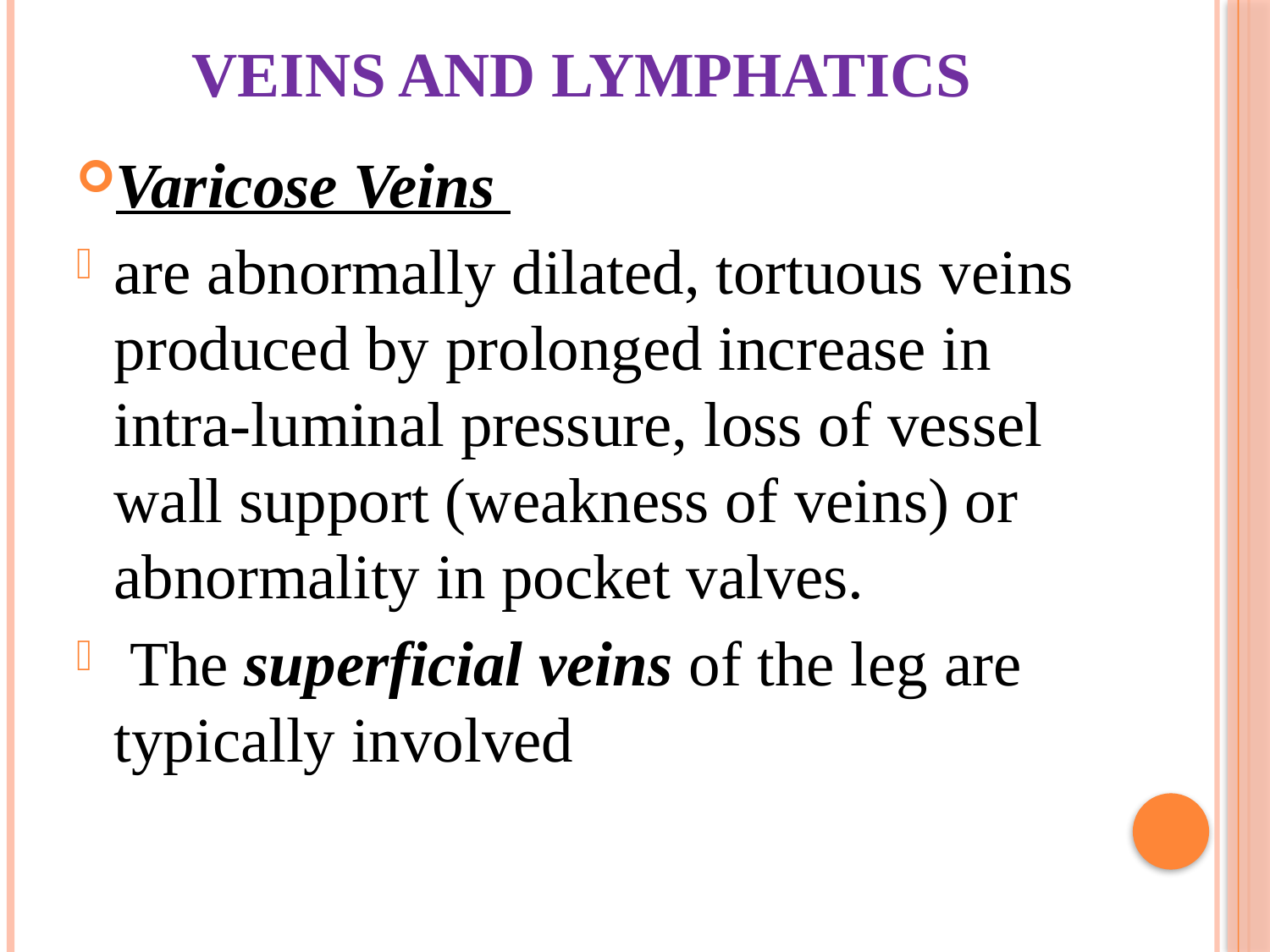

# Veins and lymphatics
Varicose Veins
are abnormally dilated, tortuous veins produced by prolonged increase in intra-luminal pressure, loss of vessel wall support (weakness of veins) or abnormality in pocket valves.
 The superficial veins of the leg are typically involved